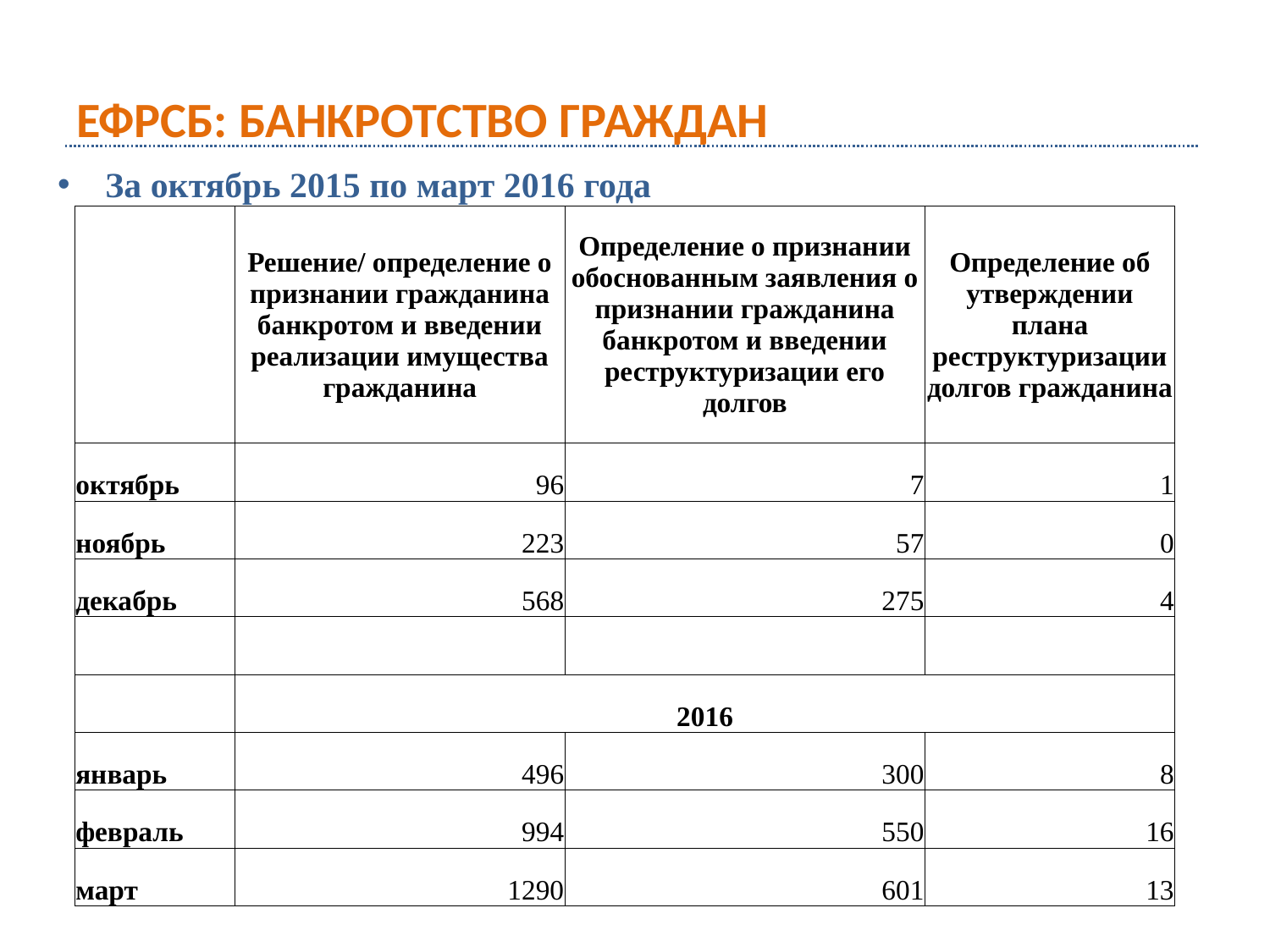

# ЕФРСБ: банкротство граждан
За октябрь 2015 по март 2016 года

|  | Решение/ определение о признании гражданина банкротом и введении реализации имущества гражданина | Определение о признании обоснованным заявления о признании гражданина банкротом и введении реструктуризации его долгов | Определение об утверждении плана реструктуризации долгов гражданина |
| --- | --- | --- | --- |
| октябрь | 96 | 7 | 1 |
| ноябрь | 223 | 57 | 0 |
| декабрь | 568 | 275 | 4 |
|  |  |  |  |
|  | 2016 |  |  |
| январь | 496 | 300 | 8 |
| февраль | 994 | 550 | 16 |
| март | 1290 | 601 | 13 |